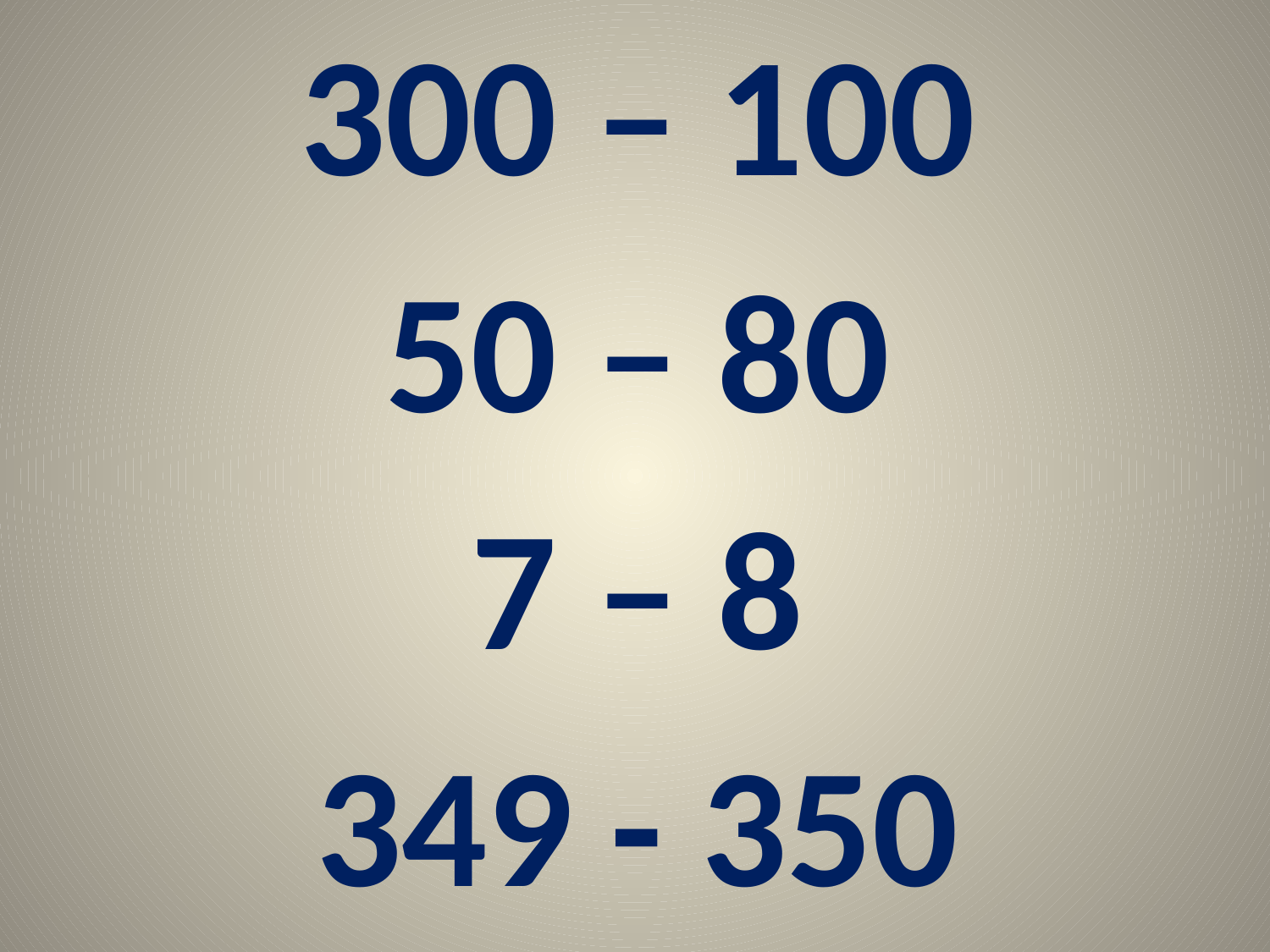

300 – 100
50 – 80
7 – 8
349 - 350